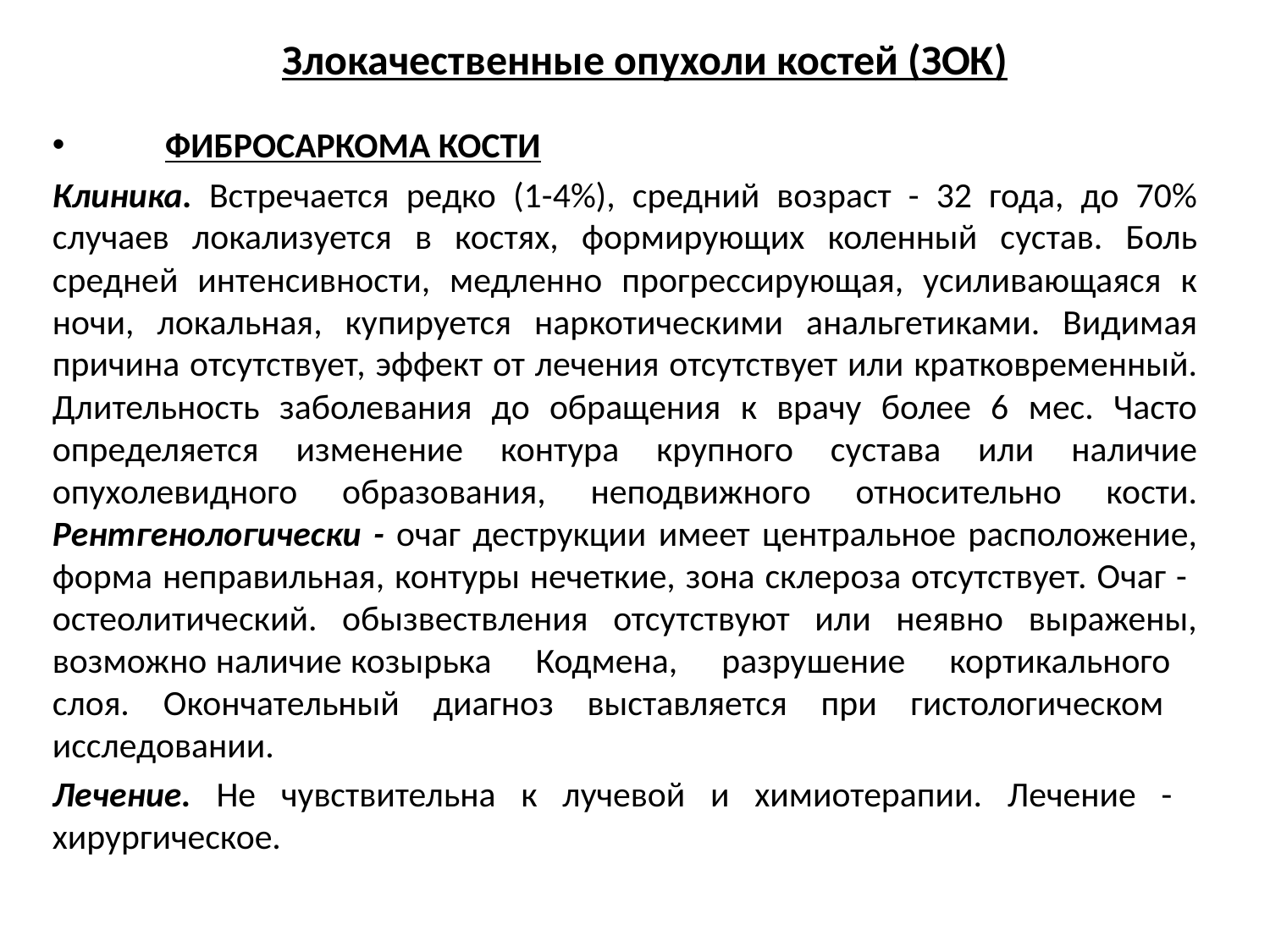

# Злокачественные опухоли костей (ЗОК)
ФИБРОСАРКОМА КОСТИ
Клиника. Встречается редко (1-4%), средний возраст - 32 года, до 70% случаев локализуется в костях, формирующих коленный сустав. Боль средней интенсивности, медленно прогрессирующая, усиливающаяся к ночи, локальная, купируется наркотическими анальгетиками. Видимая причина отсутствует, эффект от лечения отсутствует или кратковременный. Длительность заболевания до обращения к врачу более 6 мес. Часто определяется изменение контура крупного сустава или наличие опухолевидного образования, неподвижного относительно кости. Рентгенологически - очаг деструкции имеет центральное расположение, форма неправильная, контуры нечеткие, зона склероза отсутствует. Очаг -  остеолитический. обызвествления отсутствуют или неявно выражены, возможно наличие козырька     Кодмена,     разрушение     кортикального    слоя. Окончательный диагноз выставляется при гистологическом  исследовании.
Лечение. Не чувствительна к лучевой и химиотерапии. Лечение -  хирургическое.